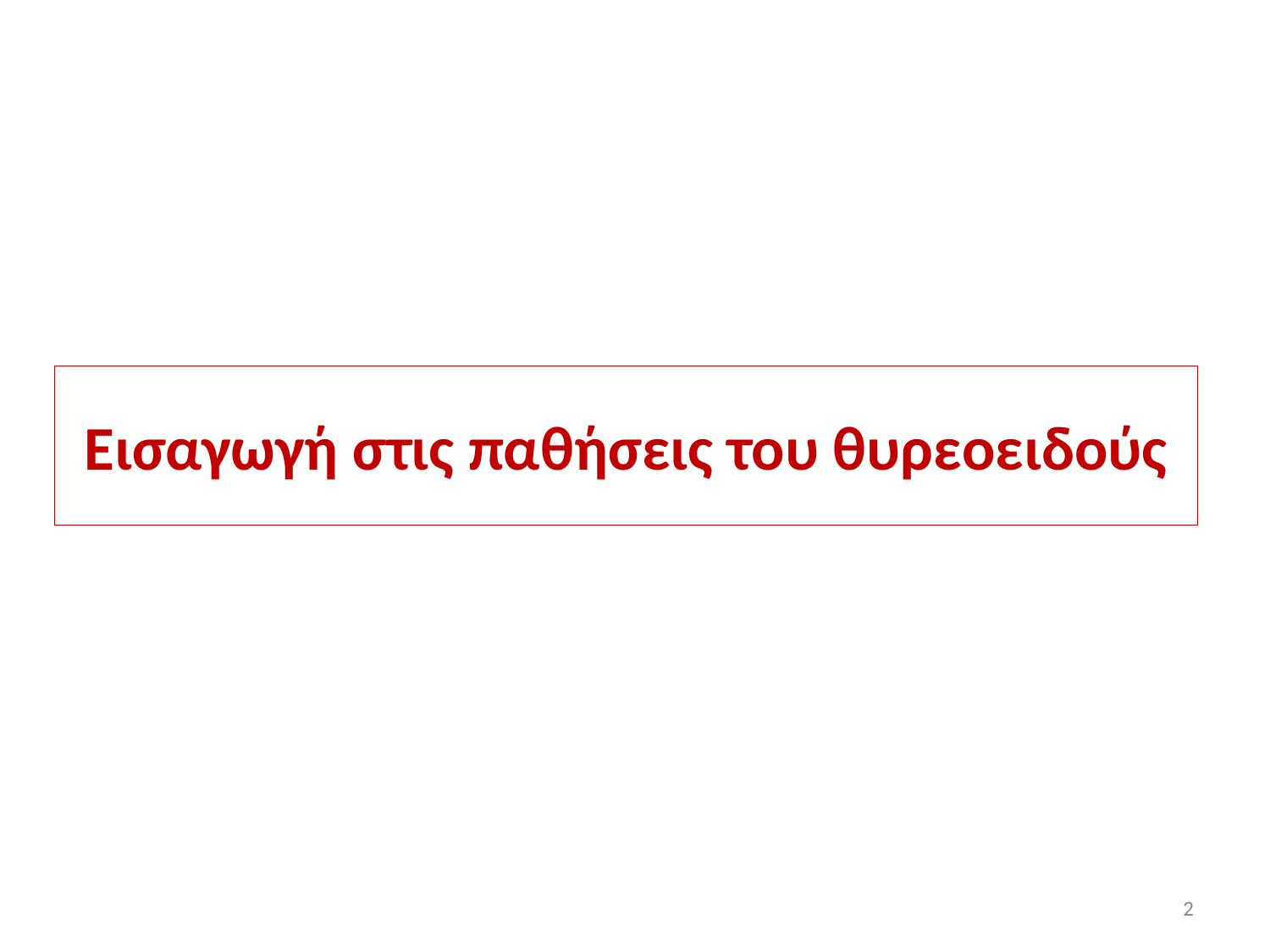

# Εισαγωγή στις παθήσεις του θυρεοειδούς

2